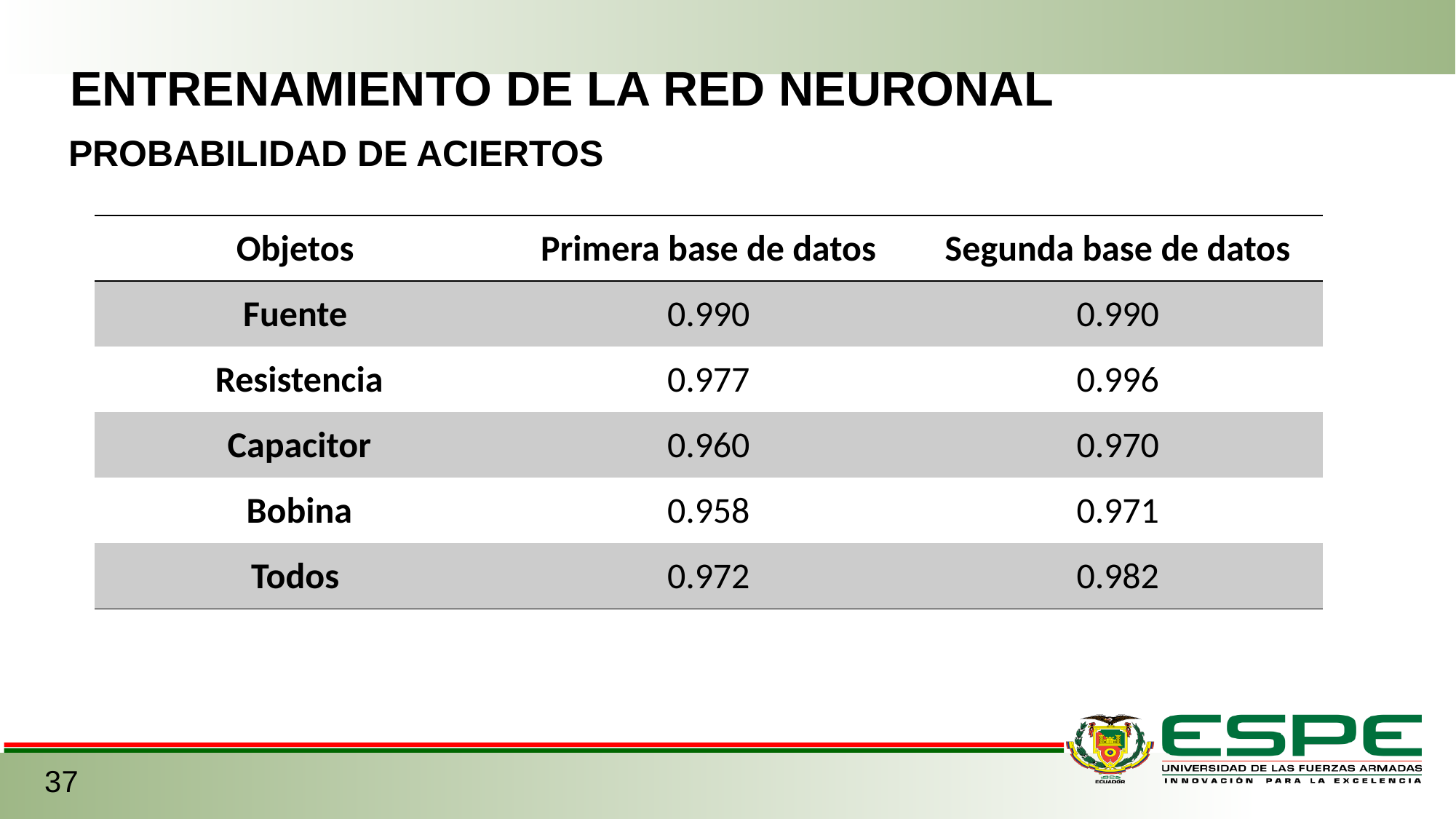

ENTRENAMIENTO DE LA RED NEURONAL
PROBABILIDAD DE ACIERTOS
| Objetos | Primera base de datos | Segunda base de datos |
| --- | --- | --- |
| Fuente | 0.990 | 0.990 |
| Resistencia | 0.977 | 0.996 |
| Capacitor | 0.960 | 0.970 |
| Bobina | 0.958 | 0.971 |
| Todos | 0.972 | 0.982 |
37